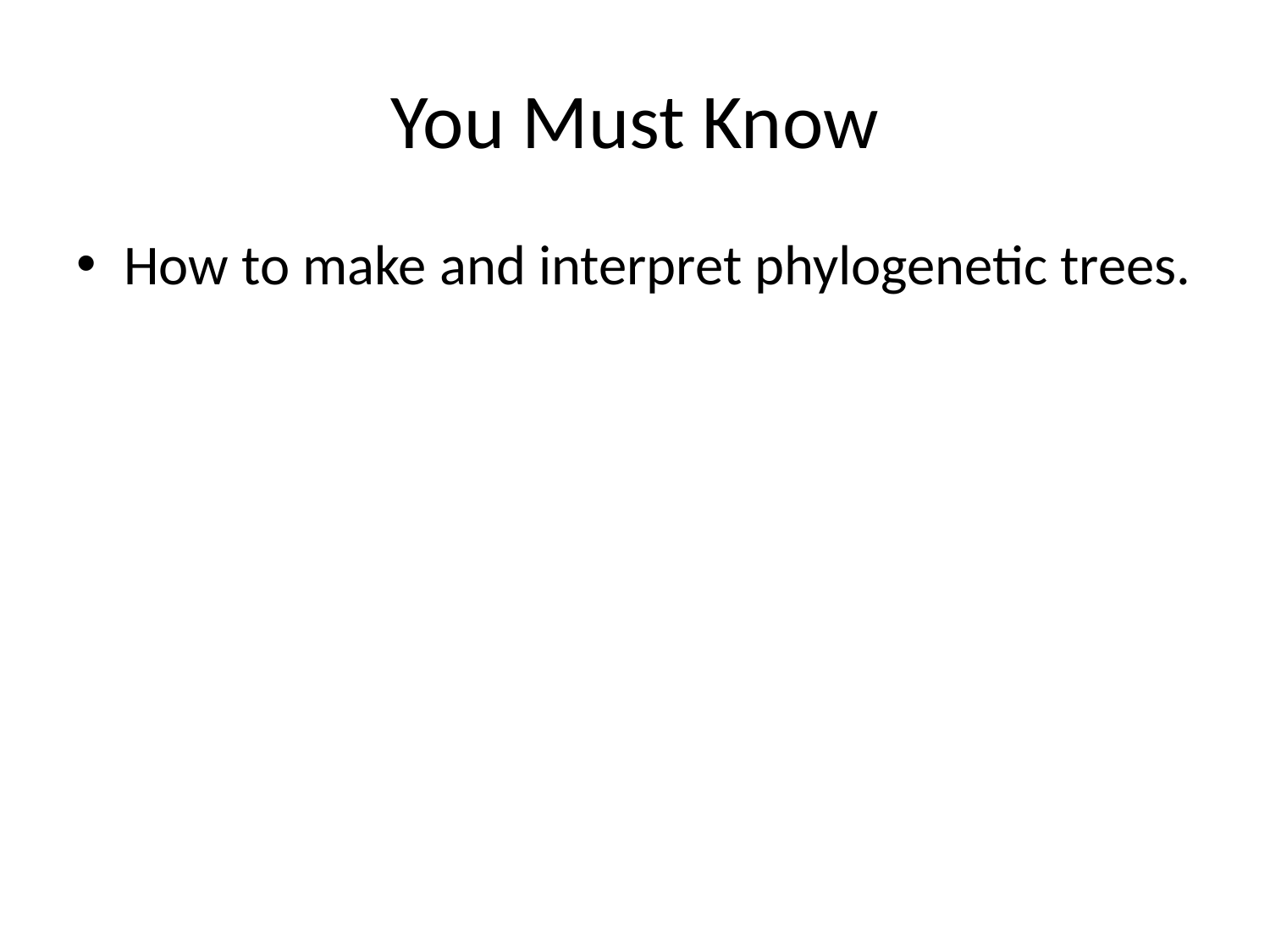

# You Must Know
How to make and interpret phylogenetic trees.